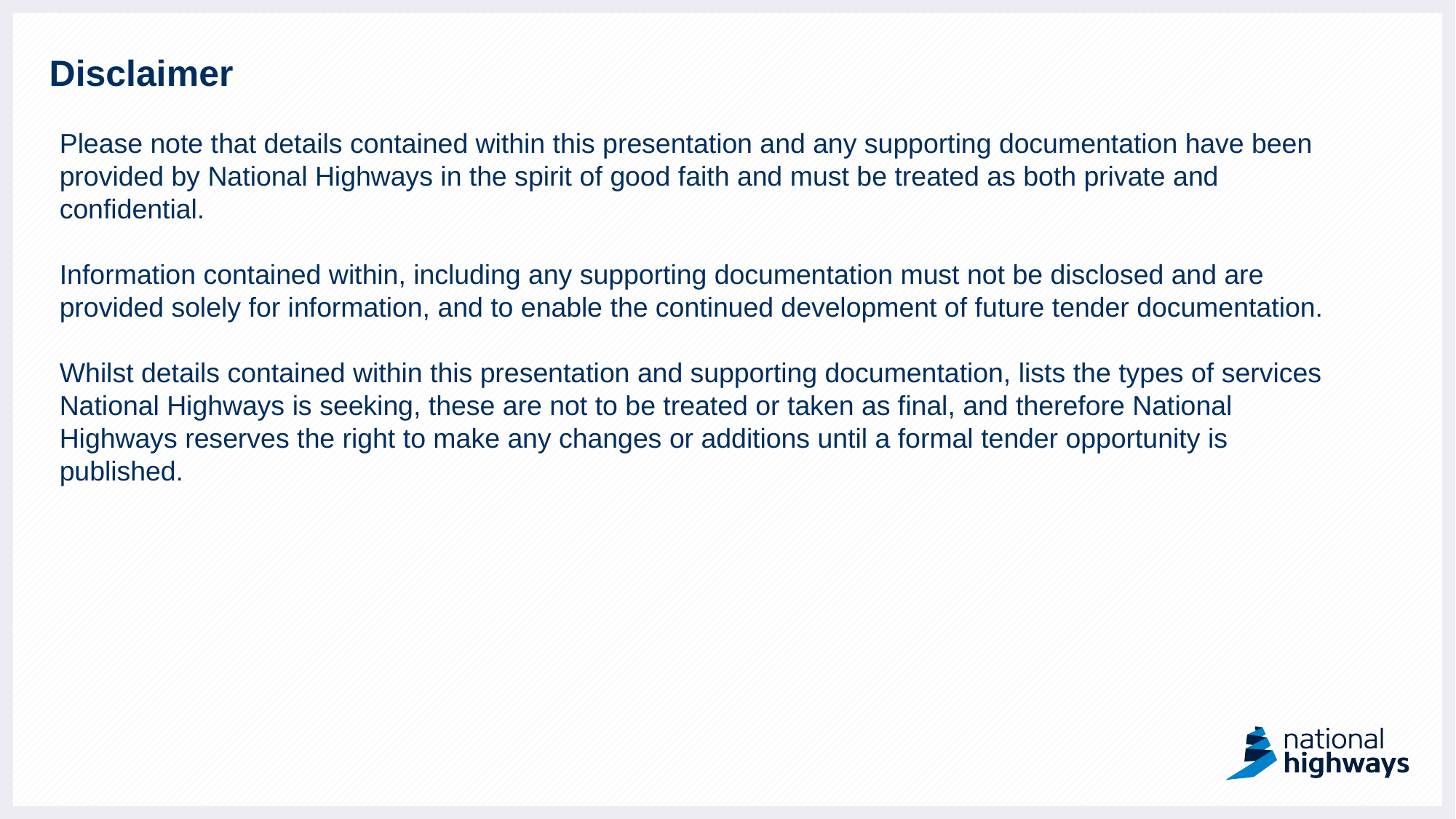

Disclaimer
Please note that details contained within this presentation and any supporting documentation have been provided by National Highways in the spirit of good faith and must be treated as both private and confidential.

Information contained within, including any supporting documentation must not be disclosed and are provided solely for information, and to enable the continued development of future tender documentation.

Whilst details contained within this presentation and supporting documentation, lists the types of services National Highways is seeking, these are not to be treated or taken as final, and therefore National Highways reserves the right to make any changes or additions until a formal tender opportunity is published.